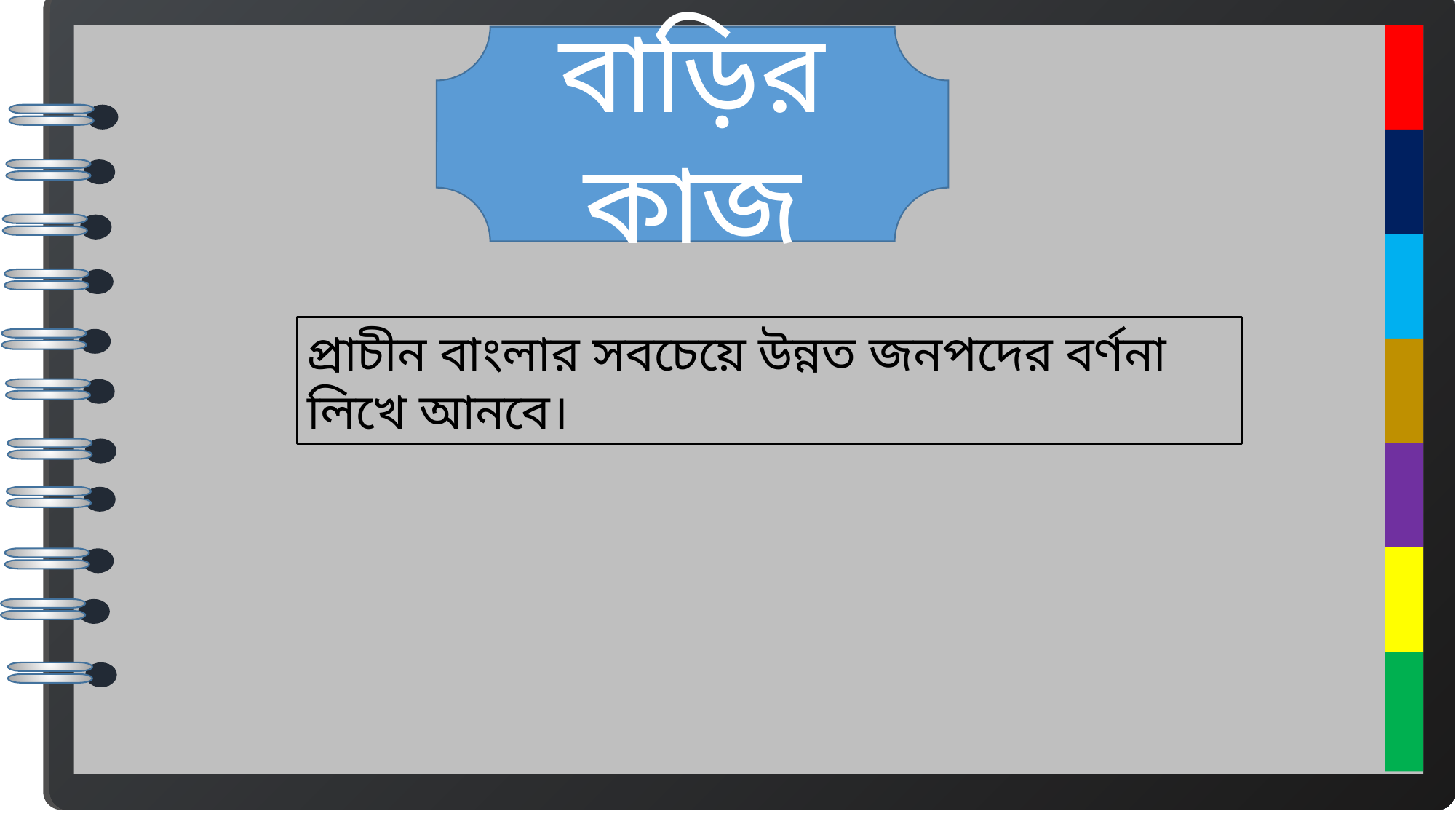

বাড়ির কাজ

প্রাচীন বাংলার সবচেয়ে উন্নত জনপদের বর্ণনা লিখে আনবে।